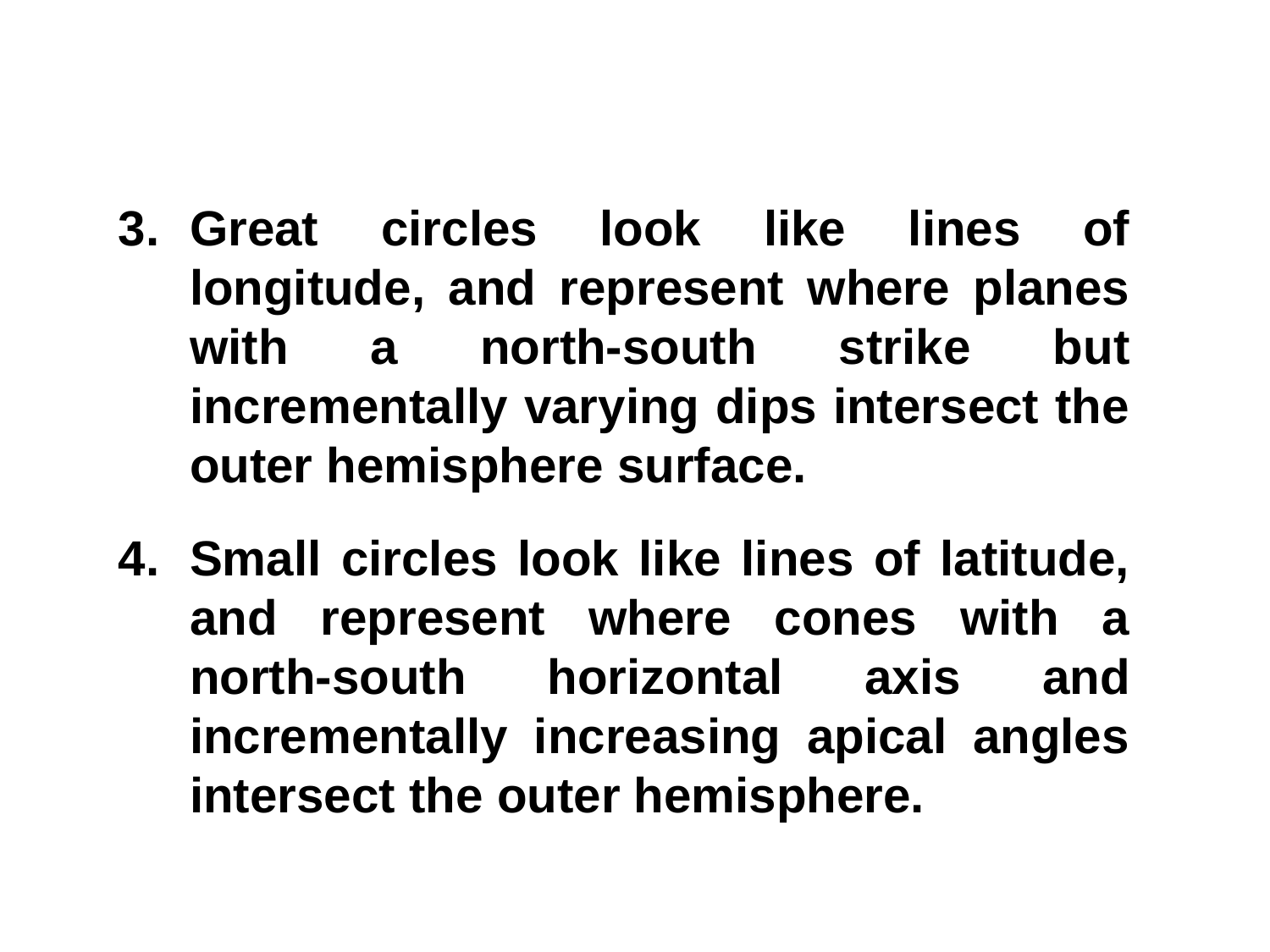

Great circles look like lines of longitude, and represent where planes with a north-south strike but incrementally varying dips intersect the outer hemisphere surface.

Small circles look like lines of latitude, and represent where cones with a north-south horizontal axis and incrementally increasing apical angles intersect the outer hemisphere.